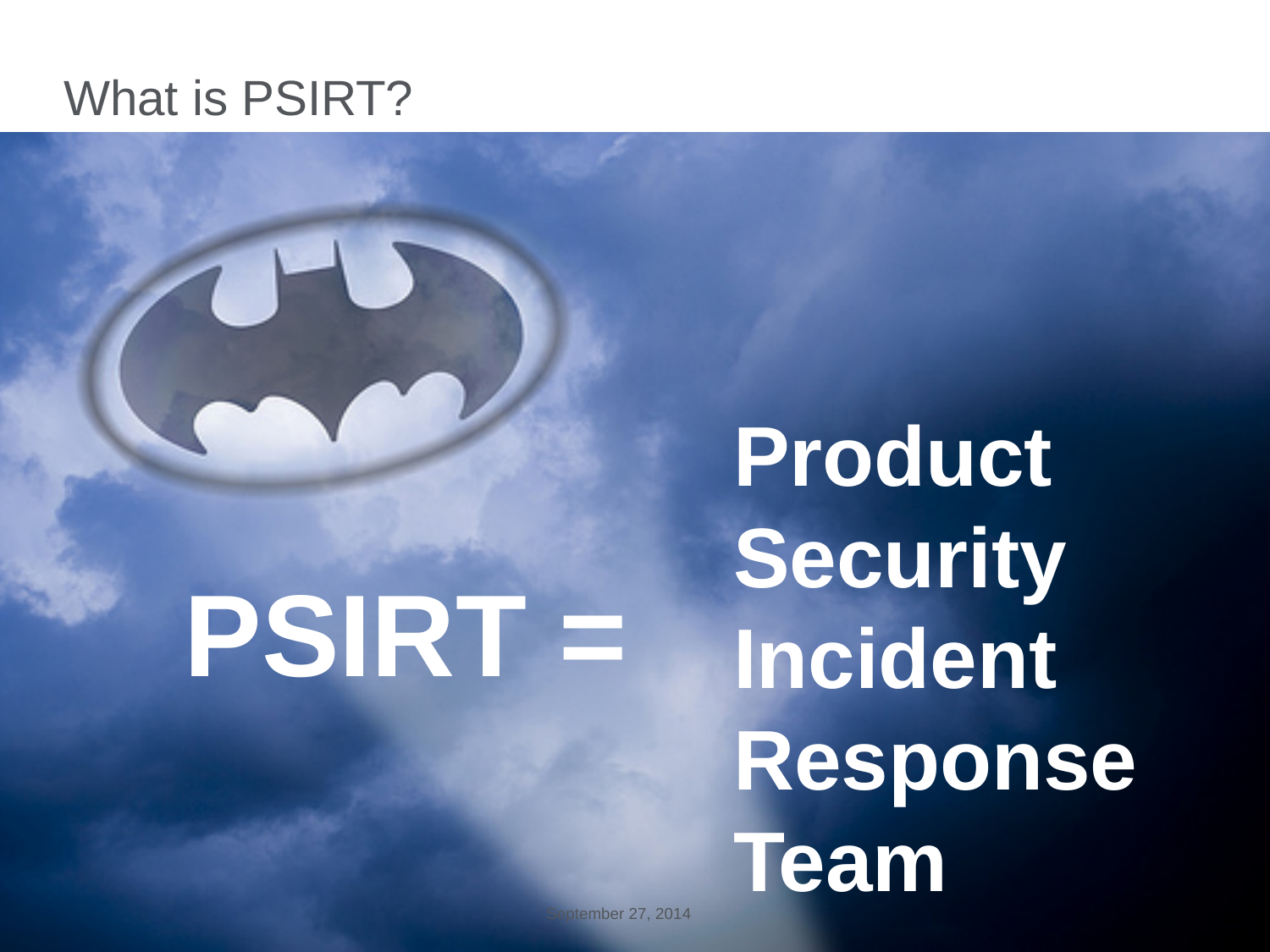

# What is PSIRT?

Product Security Incident Response Team
PSIRT =
September 27, 2014
67